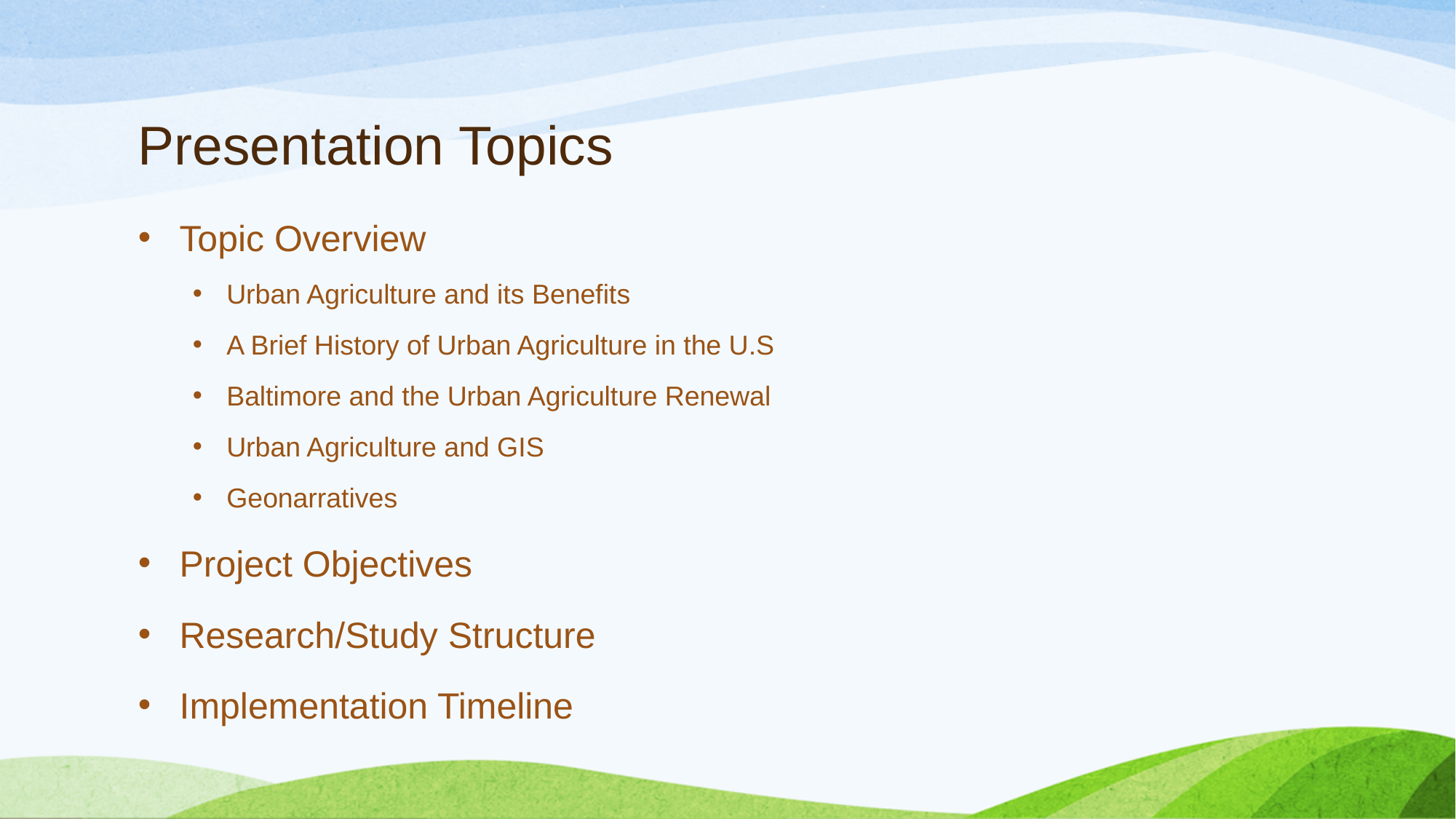

# Presentation Topics
Topic Overview
Urban Agriculture and its Benefits
A Brief History of Urban Agriculture in the U.S
Baltimore and the Urban Agriculture Renewal
Urban Agriculture and GIS
Geonarratives
Project Objectives
Research/Study Structure
Implementation Timeline